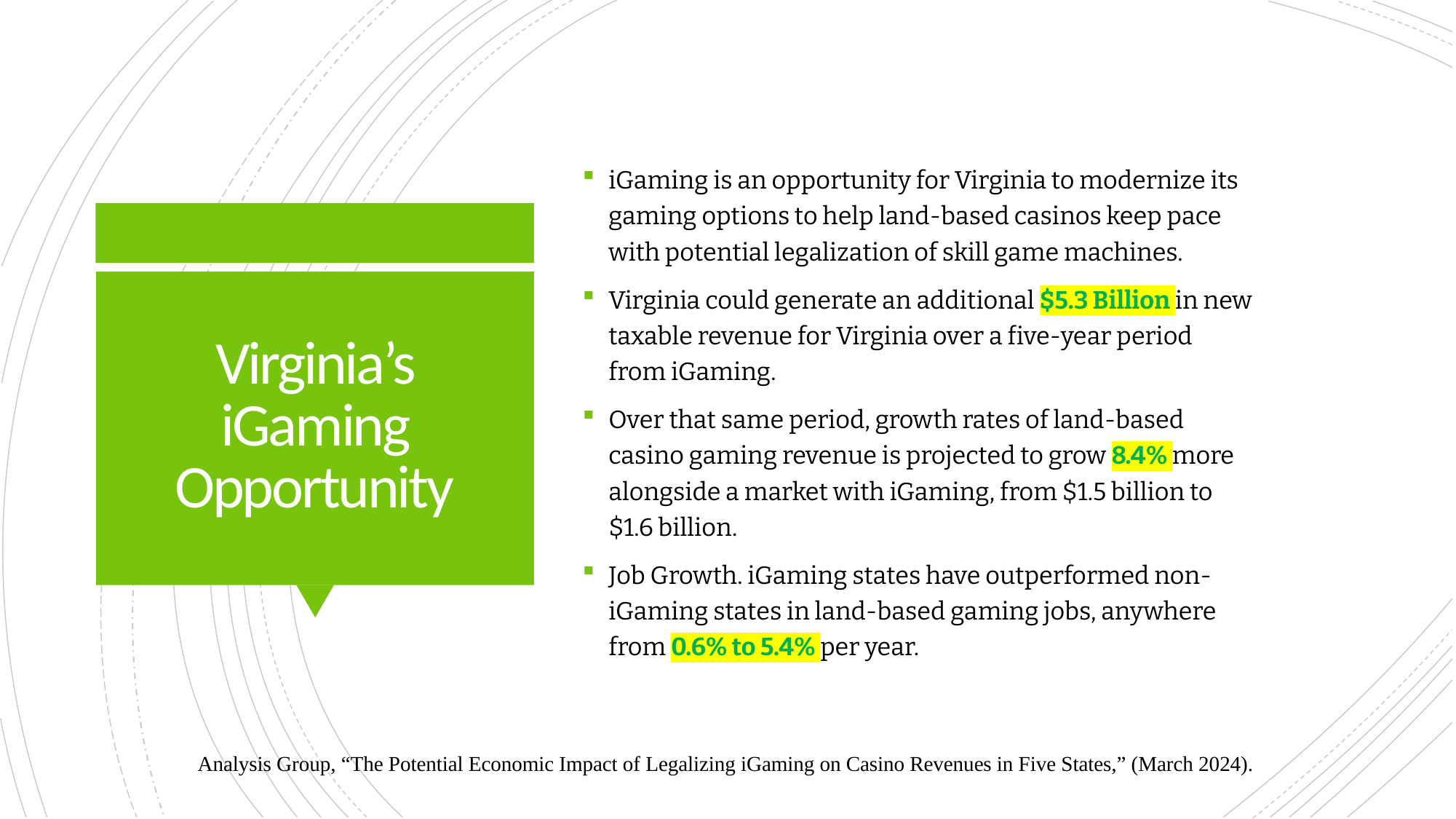

iGaming is an opportunity for Virginia to modernize its gaming options to help land-based casinos keep pace with potential legalization of skill game machines.
Virginia could generate an additional $5.3 Billion in new taxable revenue for Virginia over a five-year period from iGaming.
Over that same period, growth rates of land-based casino gaming revenue is projected to grow 8.4% more alongside a market with iGaming, from $1.5 billion to $1.6 billion.
Job Growth. iGaming states have outperformed non-iGaming states in land-based gaming jobs, anywhere from 0.6% to 5.4% per year.
# Virginia’s iGaming Opportunity
Analysis Group, “The Potential Economic Impact of Legalizing iGaming on Casino Revenues in Five States,” (March 2024).